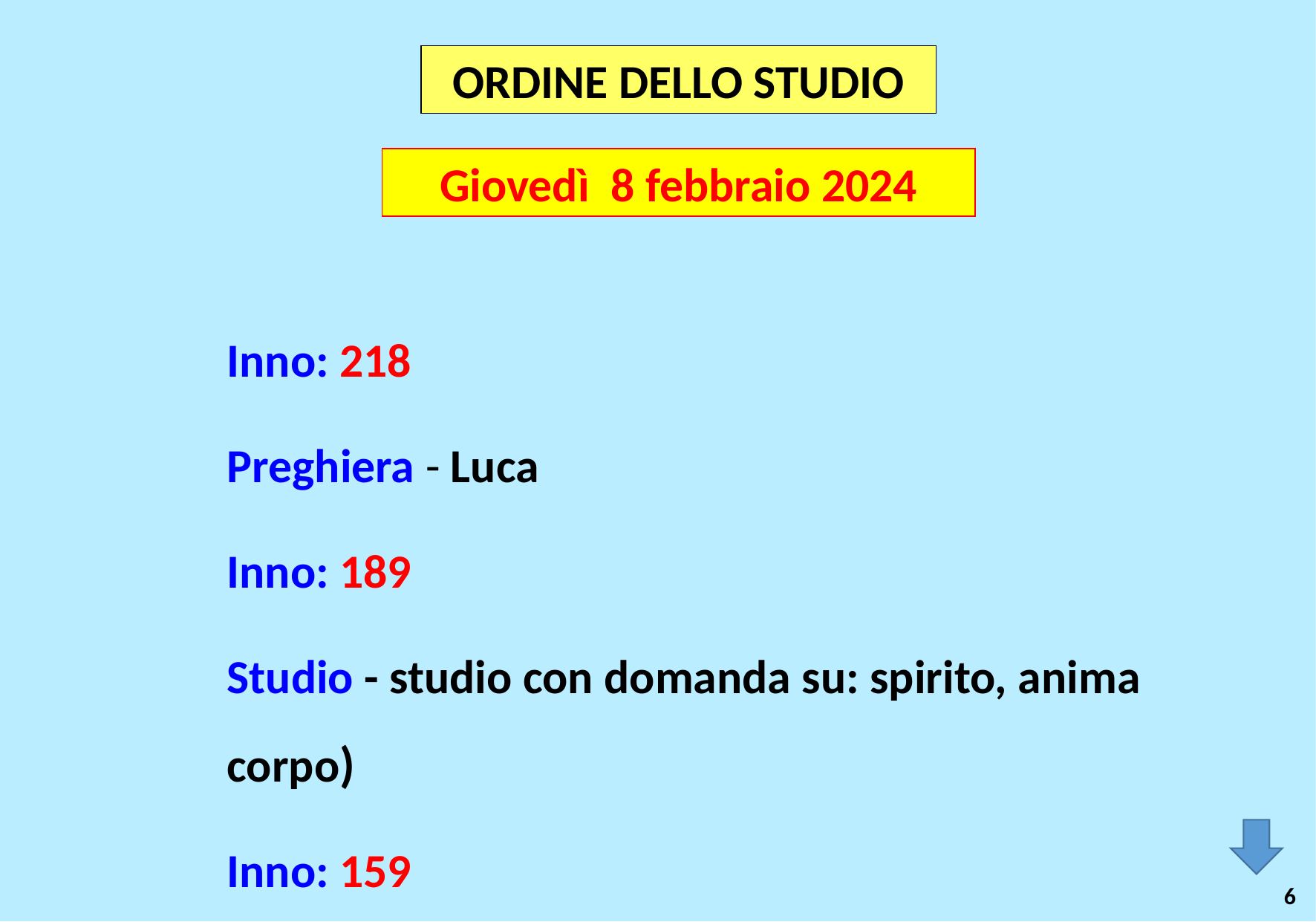

ORDINE DELLO STUDIO
Giovedì  8 febbraio 2024
Inno: 218
Preghiera - Luca
Inno: 189
Studio - studio con domanda su: spirito, anima corpo)
Inno: 159

6